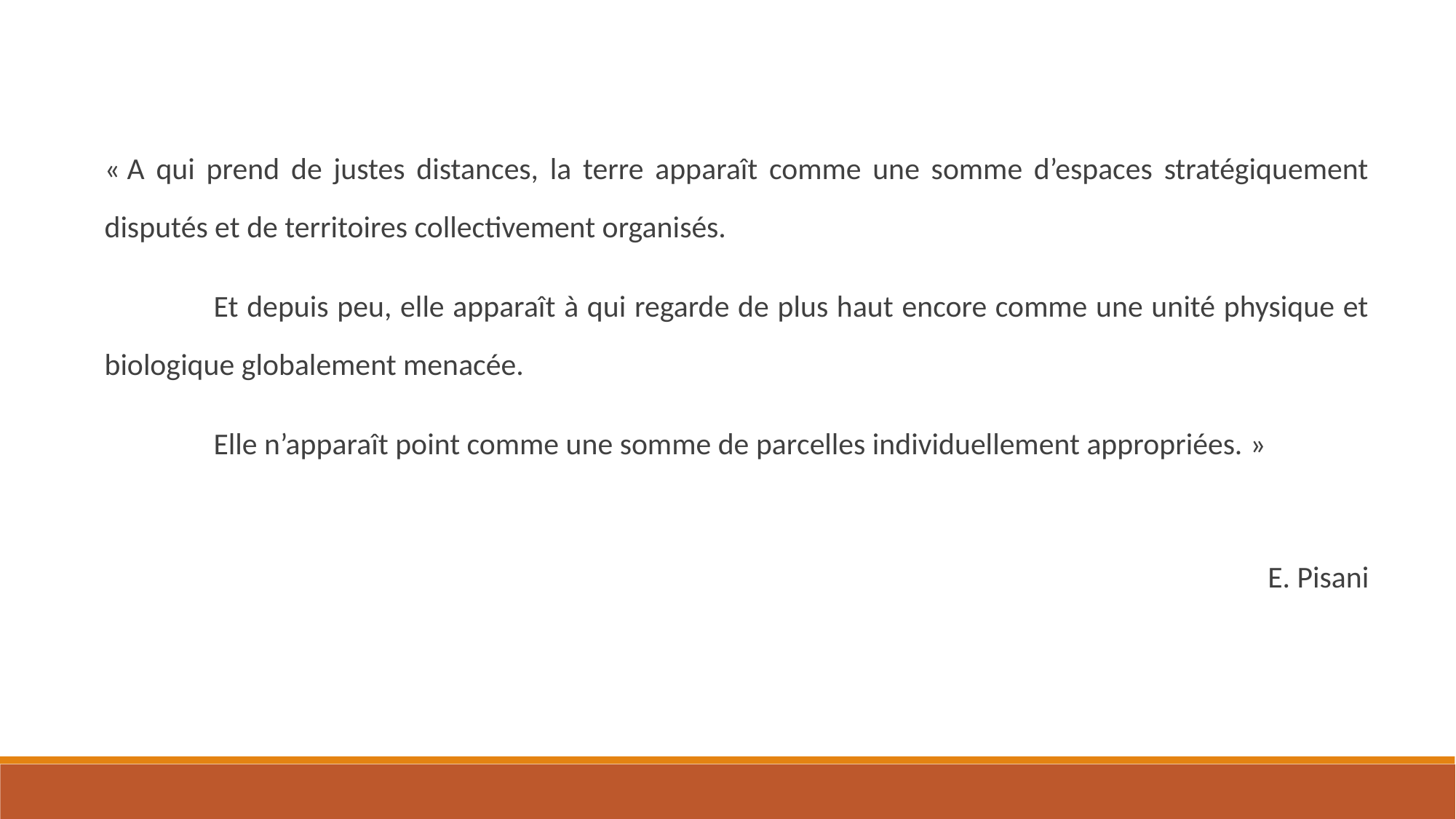

« A qui prend de justes distances, la terre apparaît comme une somme d’espaces stratégiquement disputés et de territoires collectivement organisés.
	Et depuis peu, elle apparaît à qui regarde de plus haut encore comme une unité physique et biologique globalement menacée.
	Elle n’apparaît point comme une somme de parcelles individuellement appropriées. »

E. Pisani